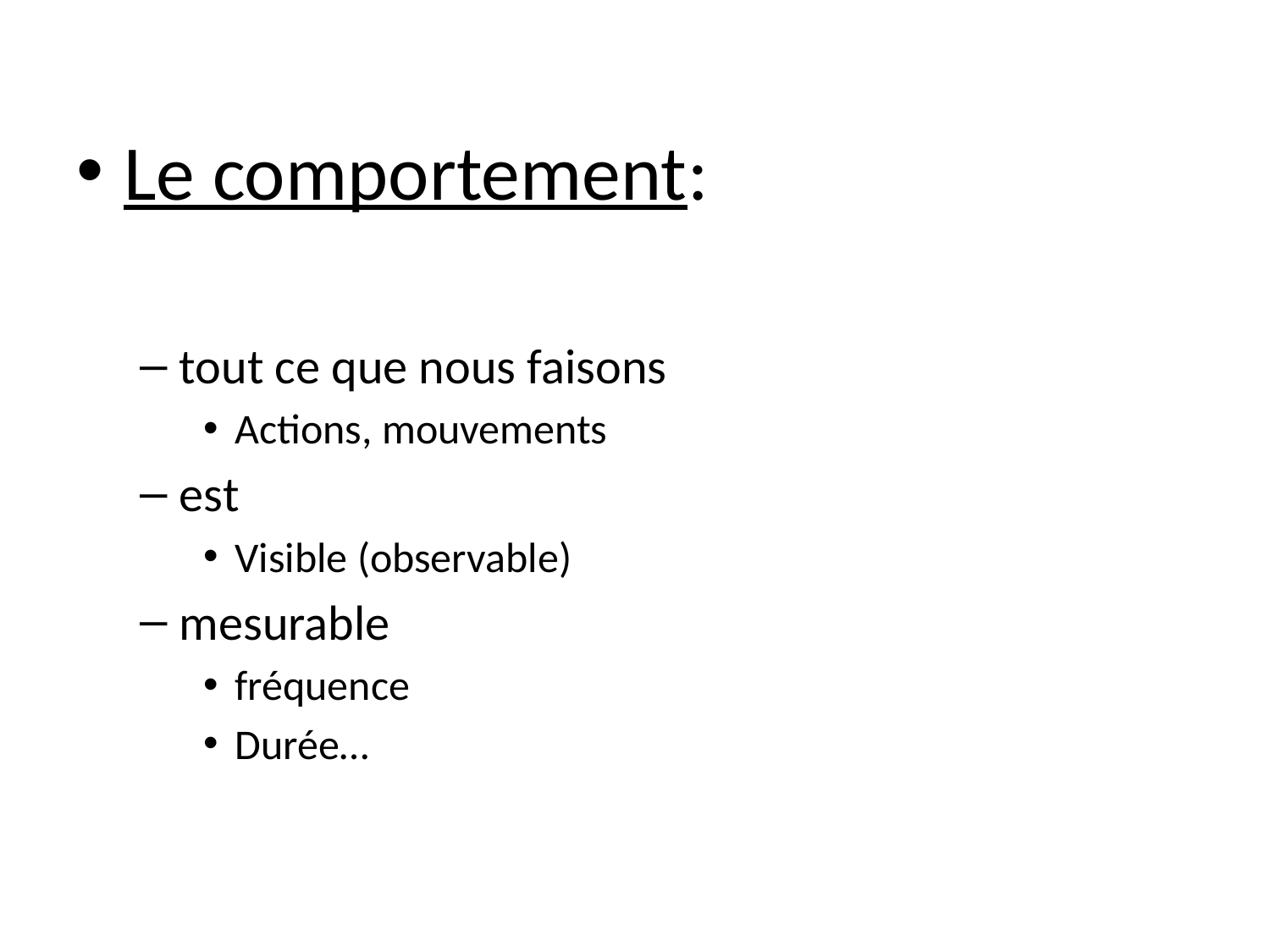

Le comportement:

tout ce que nous faisons
Actions, mouvements
est
Visible (observable)
mesurable
fréquence
Durée…